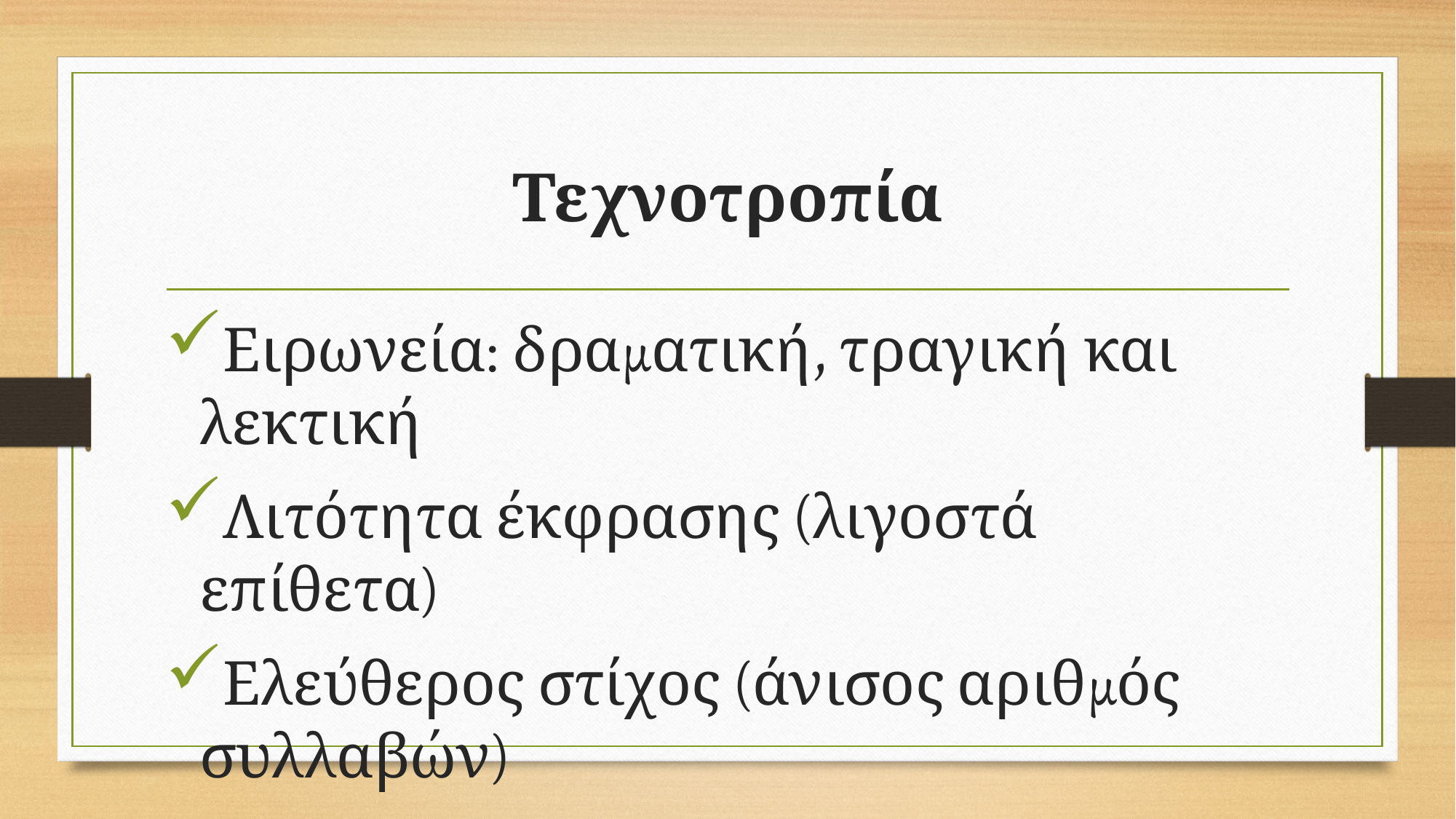

# Τεχνοτροπία
Ειρωνεία: δραματική, τραγική και λεκτική
Λιτότητα έκφρασης (λιγοστά επίθετα)
Ελεύθερος στίχος (άνισος αριθμός συλλαβών)